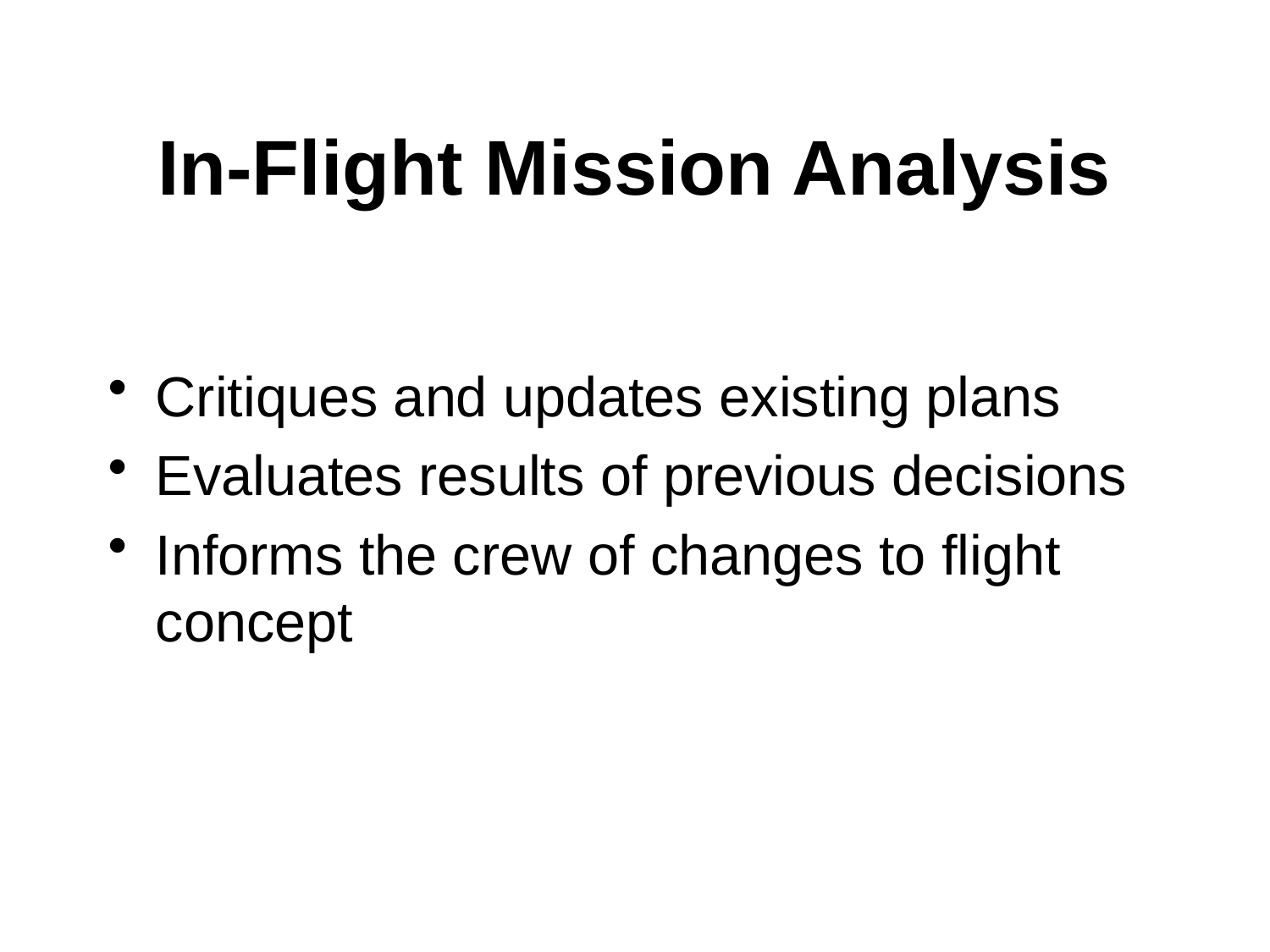

# In-Flight Mission Analysis

Critiques and updates existing plans
Evaluates results of previous decisions
Informs the crew of changes to flight concept